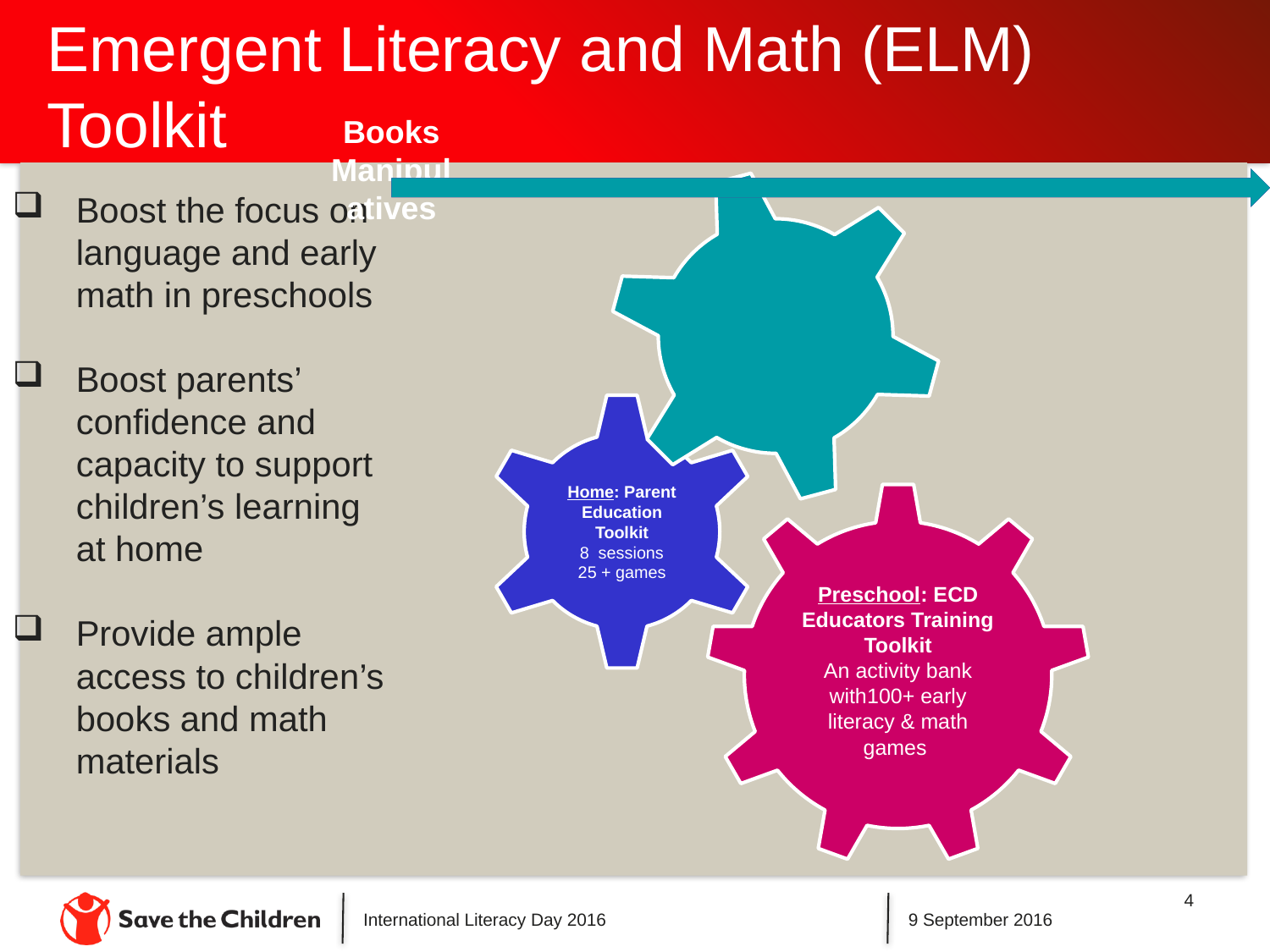

# Emergent Literacy and Math (ELM) Toolkit
Preschool: ECD Educators Training Toolkit
An activity bank with100+ early literacy & math games
Home: Parent Education Toolkit
8  sessions
25 + games
Books
Boost the focus on language and early math in preschools

Boost parents’ confidence and capacity to support children’s learning at home

Provide ample access to children’s books and math materials

4
International Literacy Day 2016
9 September 2016